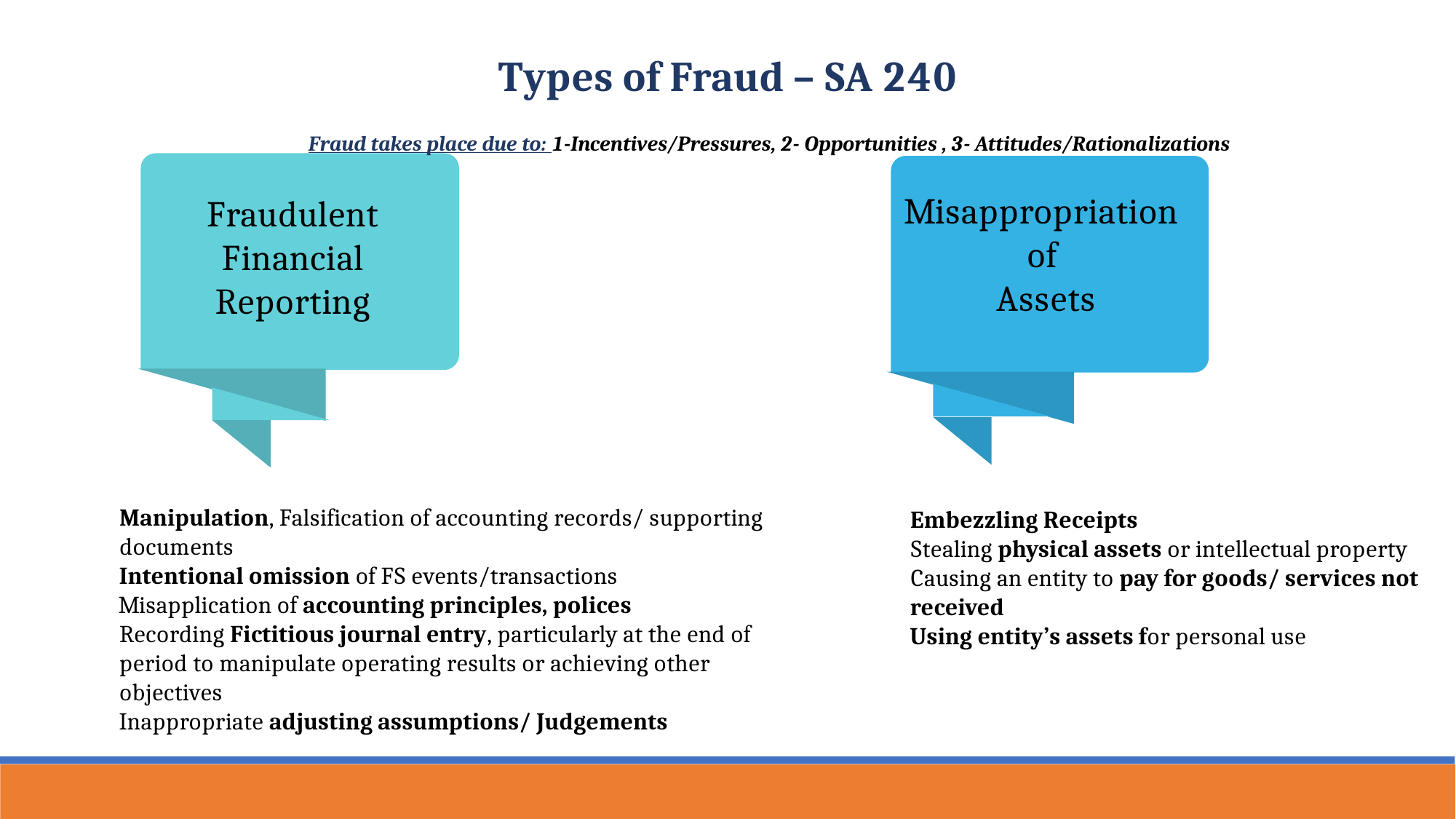

Types of Fraud – SA 240
Fraud takes place due to: 1-Incentives/Pressures, 2- Opportunities , 3- Attitudes/Rationalizations

Misappropriation
of
Assets
Fraudulent Financial Reporting

Manipulation, Falsification of accounting records/ supporting documents
Intentional omission of FS events/transactions
Misapplication of accounting principles, polices
Recording Fictitious journal entry, particularly at the end of period to manipulate operating results or achieving other objectives
Inappropriate adjusting assumptions/ Judgements
Embezzling Receipts
Stealing physical assets or intellectual property
Causing an entity to pay for goods/ services not received
Using entity’s assets for personal use